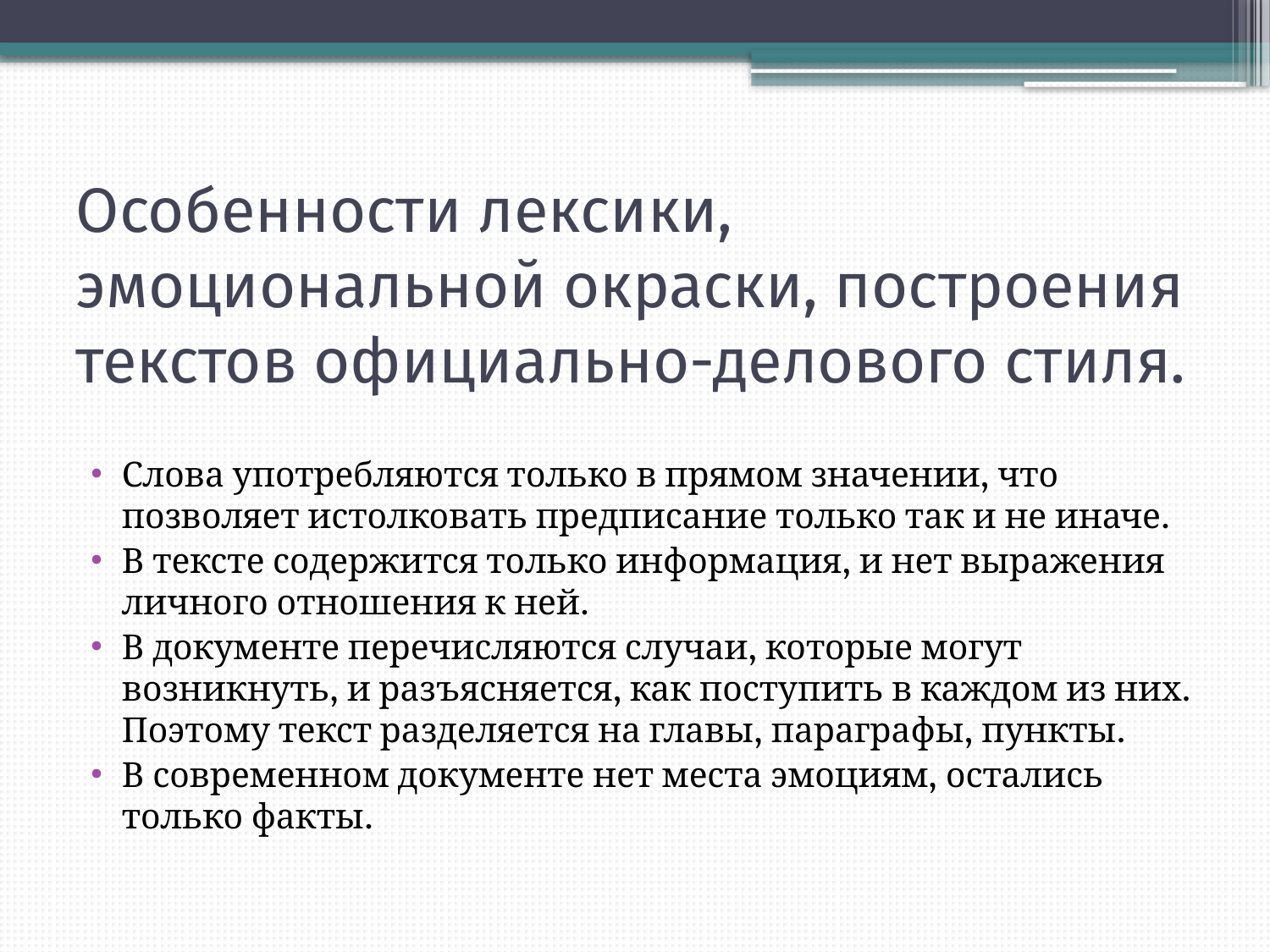

# Особенности лексики, эмоциональной окраски, построения текстов официально-делового стиля.
Слова употребляются только в прямом значении, что позволяет истолковать предписание только так и не иначе.
В тексте содержится только информация, и нет выражения личного отношения к ней.
В документе перечисляются случаи, которые могут возникнуть, и разъясняется, как поступить в каждом из них. Поэтому текст разделяется на главы, параграфы, пункты.
В современном документе нет места эмоциям, остались только факты.